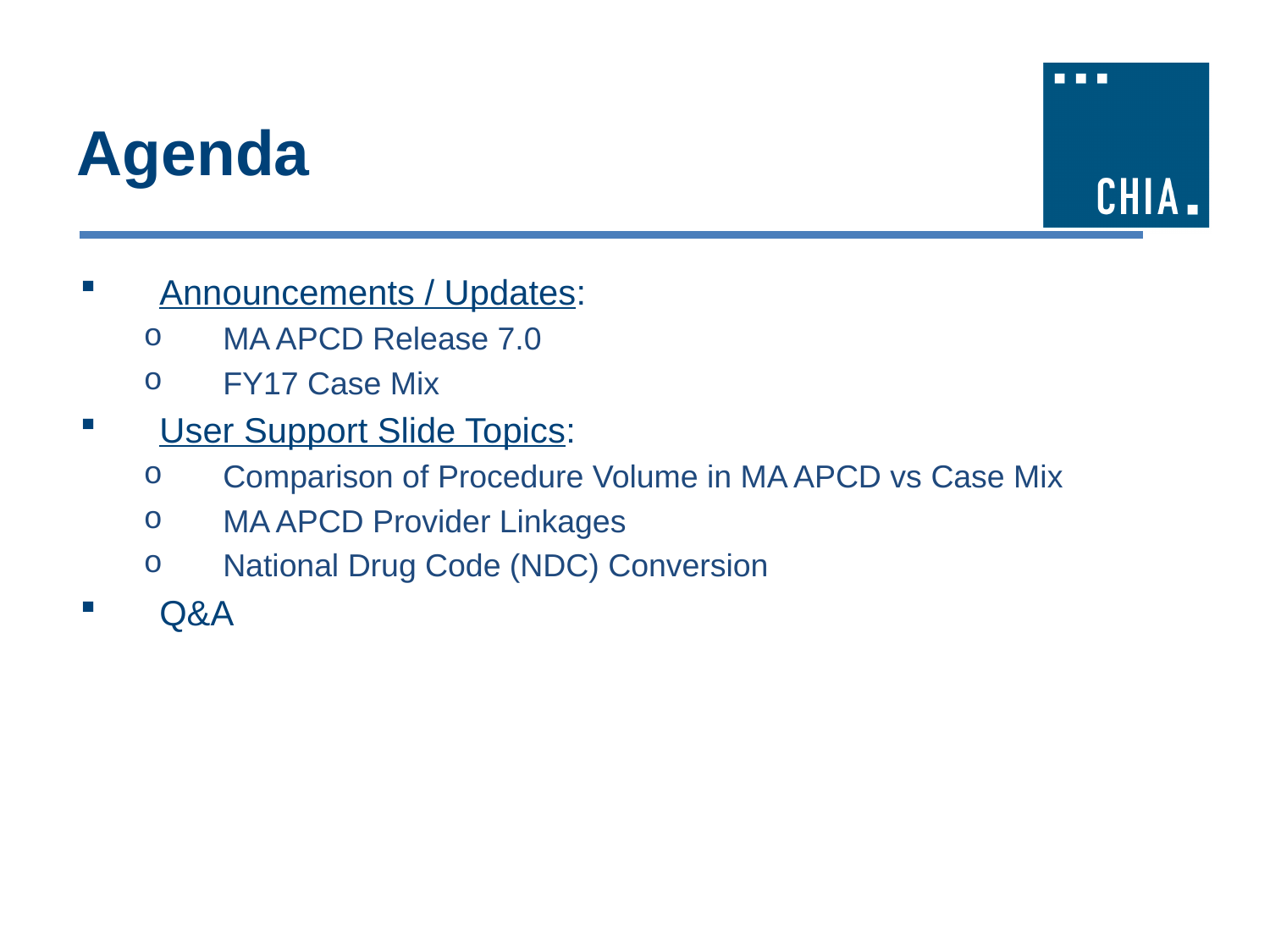

# Agenda
Announcements / Updates:
MA APCD Release 7.0
FY17 Case Mix
User Support Slide Topics:
Comparison of Procedure Volume in MA APCD vs Case Mix
MA APCD Provider Linkages
National Drug Code (NDC) Conversion
Q&A